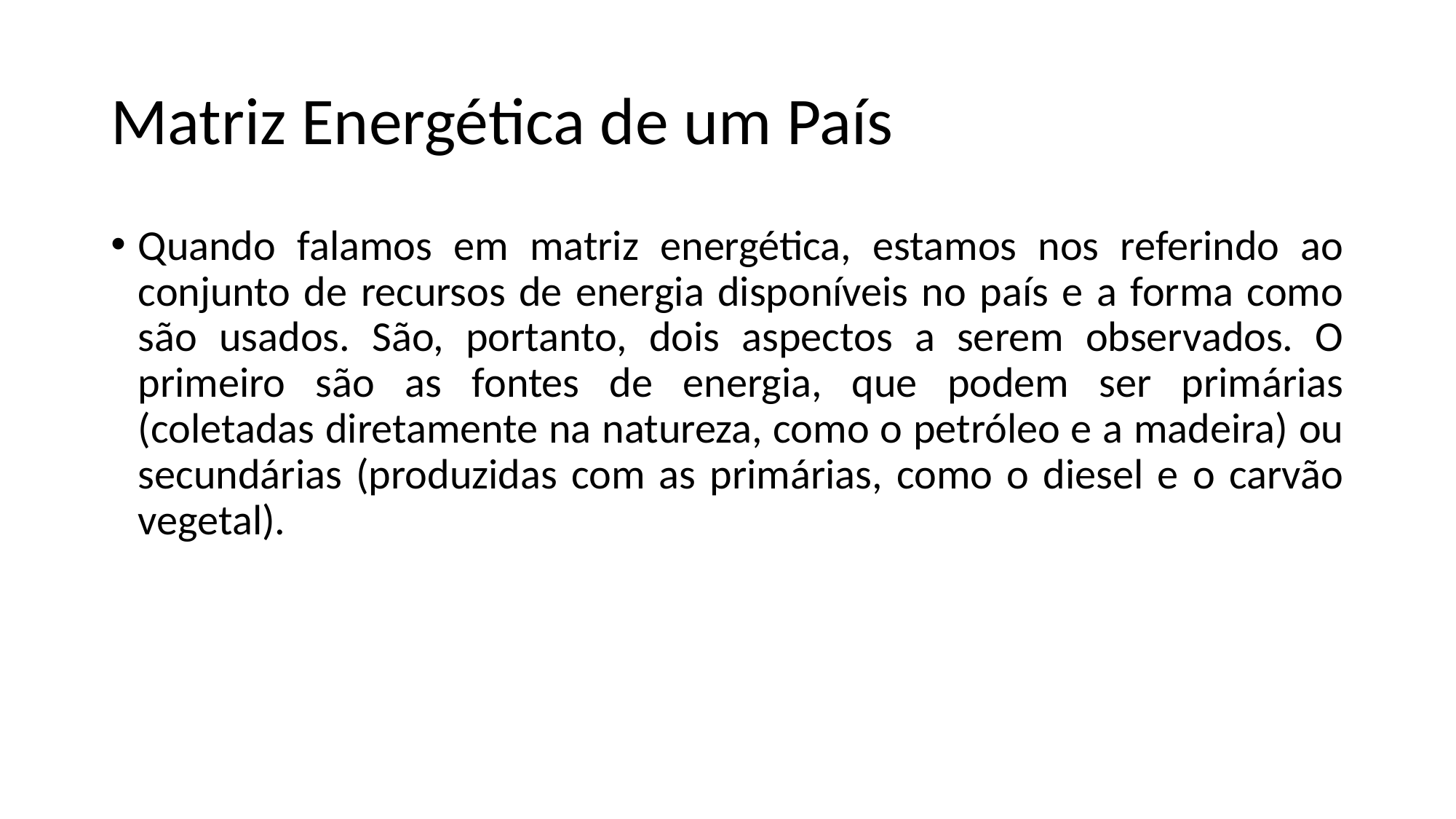

# Matriz Energética de um País
Quando falamos em matriz energética, estamos nos referindo ao conjunto de recursos de energia disponíveis no país e a forma como são usados. São, portanto, dois aspectos a serem observados. O primeiro são as fontes de energia, que podem ser primárias (coletadas diretamente na natureza, como o petróleo e a madeira) ou secundárias (produzidas com as primárias, como o diesel e o carvão vegetal).